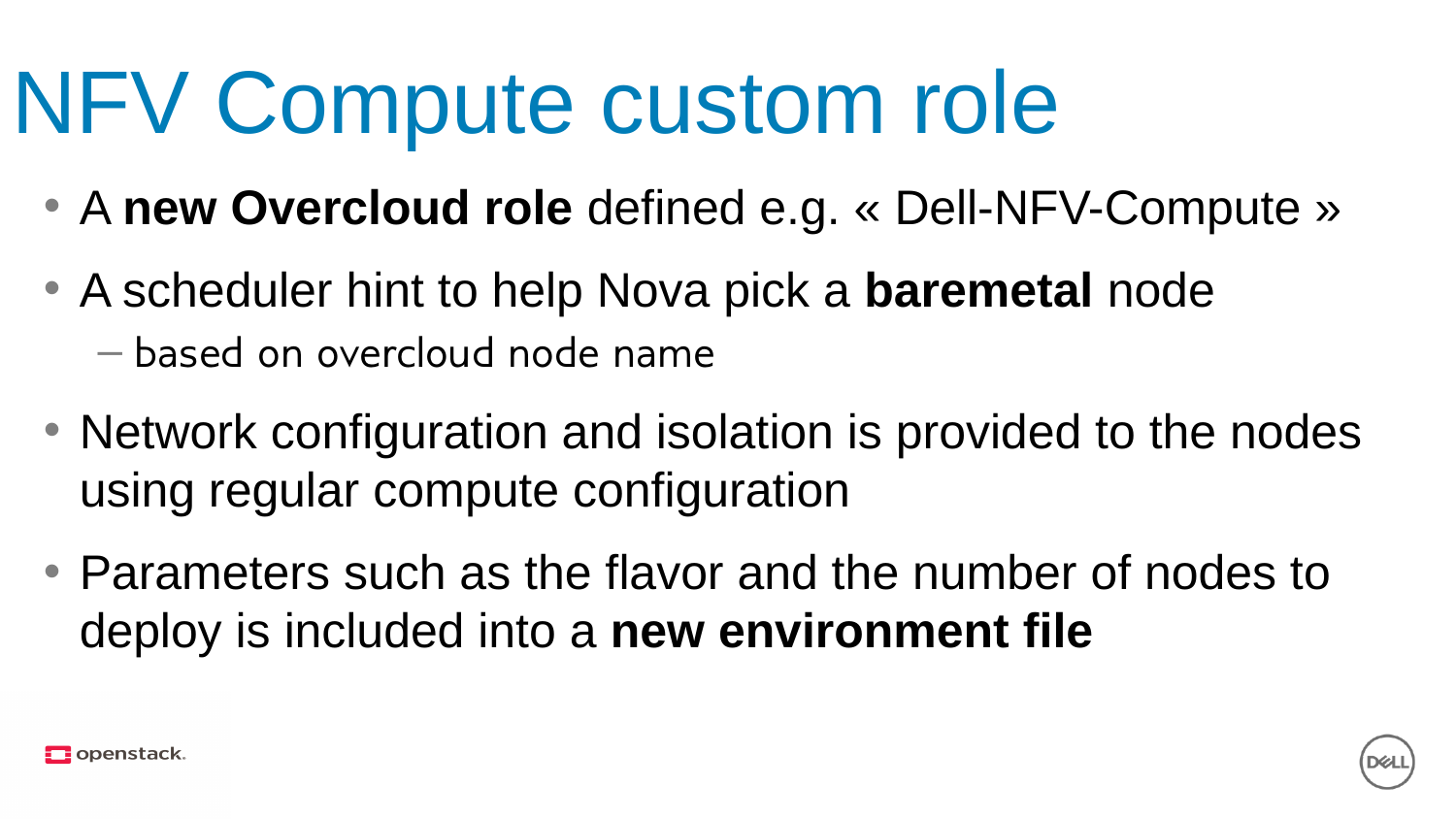

NFV Compute custom role
A new Overcloud role defined e.g. « Dell-NFV-Compute »
A scheduler hint to help Nova pick a baremetal node
based on overcloud node name
Network configuration and isolation is provided to the nodes using regular compute configuration
Parameters such as the flavor and the number of nodes to deploy is included into a new environment file